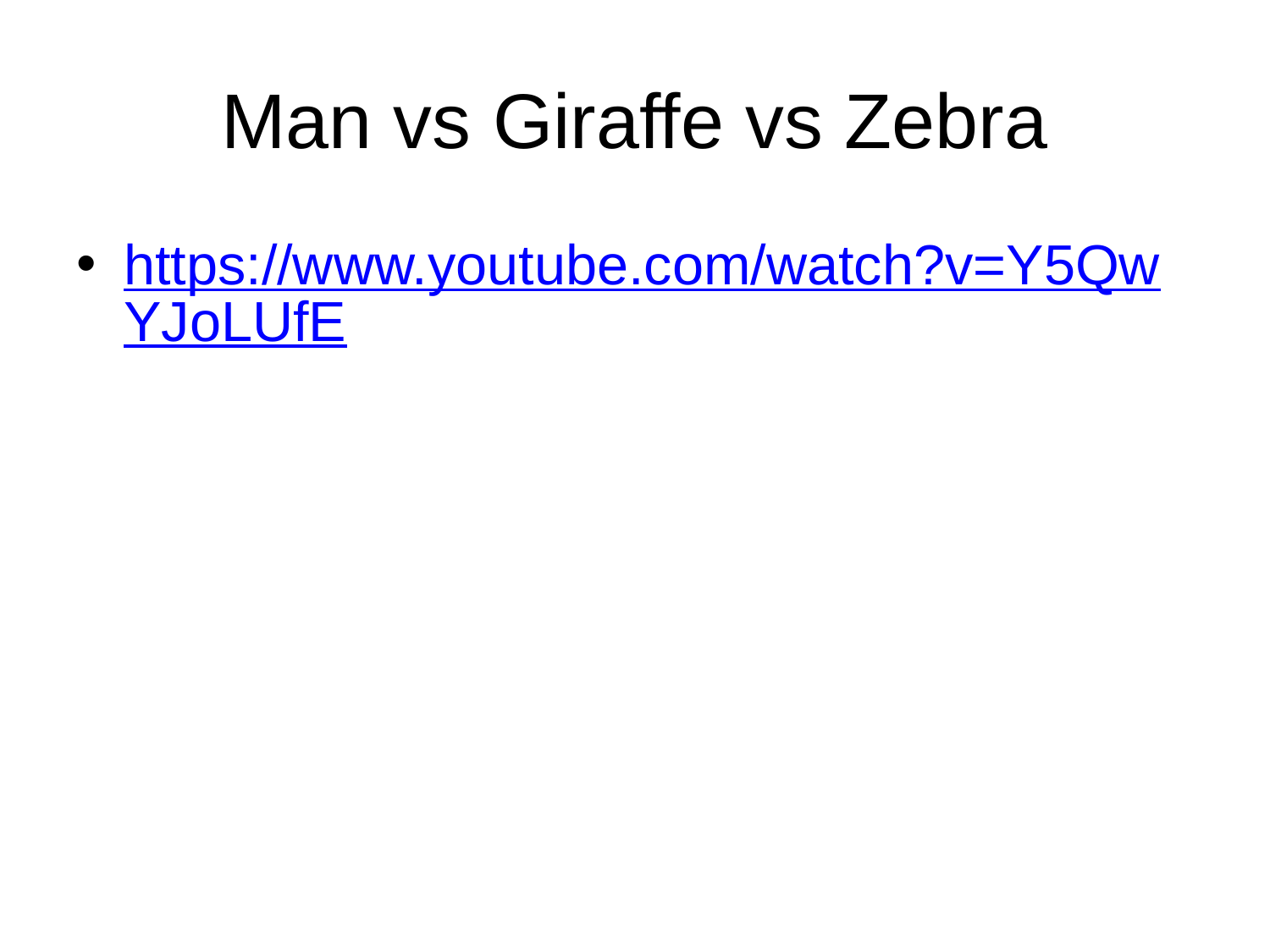

# Man vs Giraffe vs Zebra
https://www.youtube.com/watch?v=Y5QwYJoLUfE